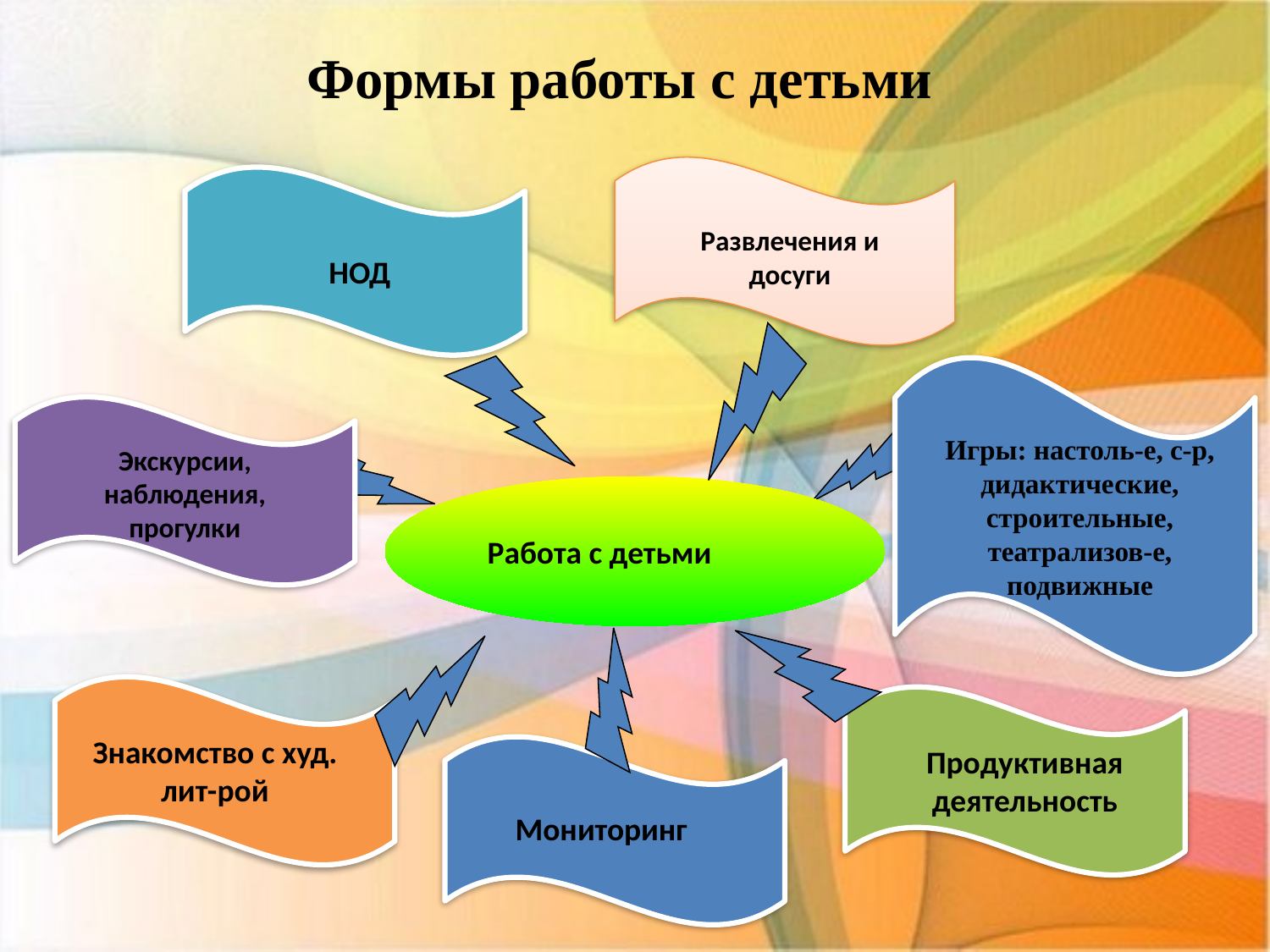

Формы работы с детьми

Развлечения и досуги
НОД

Игры: настоль-е, с-р, дидактические, строительные, театрализов-е, подвижные

Экскурсии, наблюдения, прогулки

Работа с детьми

Знакомство с худ. лит-рой

Продуктивная деятельность
Мониторинг